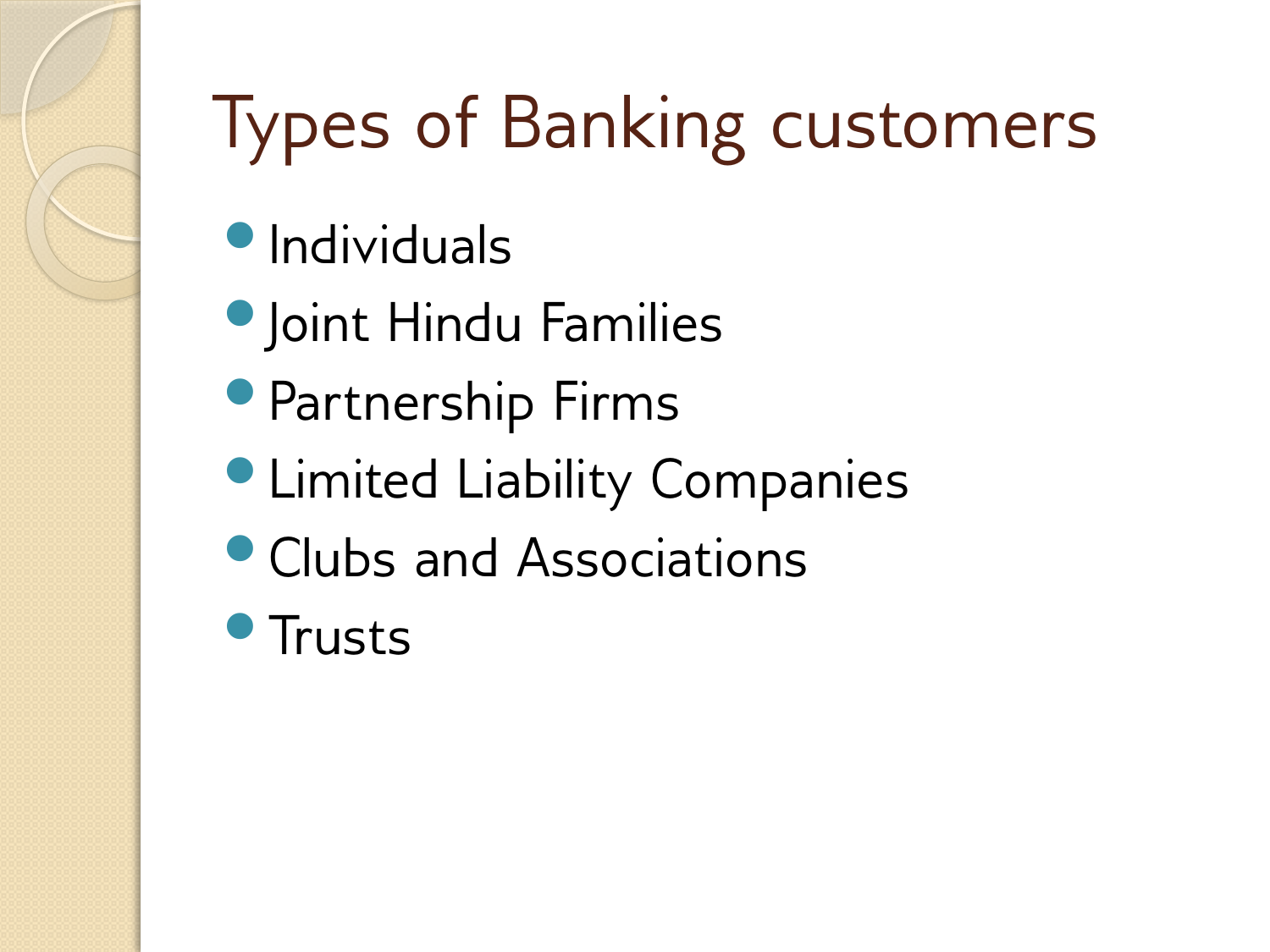

# Types of Banking customers
Individuals
Joint Hindu Families
Partnership Firms
Limited Liability Companies
Clubs and Associations
Trusts